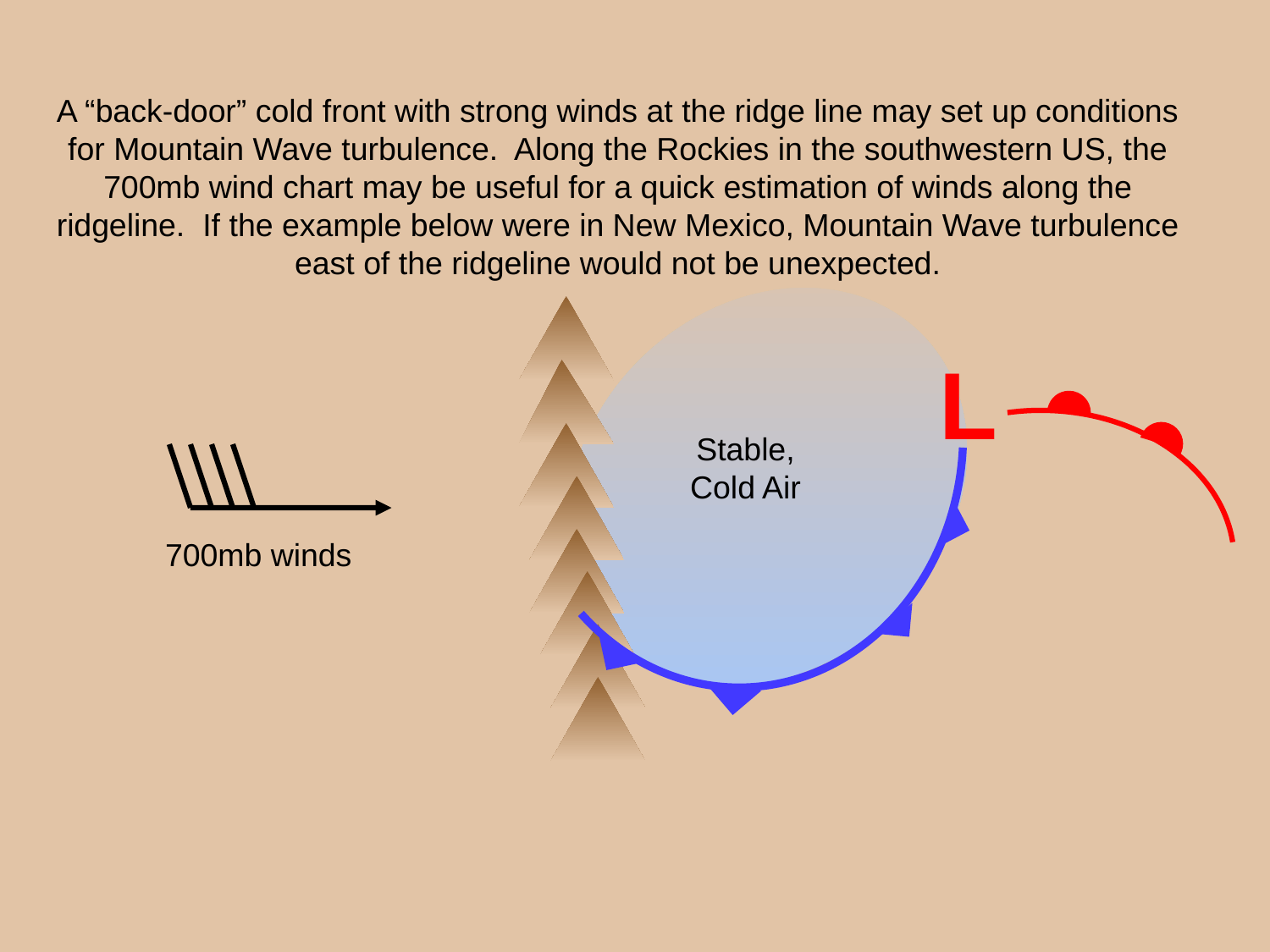

A “back-door” cold front with strong winds at the ridge line may set up conditions for Mountain Wave turbulence.  Along the Rockies in the southwestern US, the 700mb wind chart may be useful for a quick estimation of winds along the ridgeline.  If the example below were in New Mexico, Mountain Wave turbulence east of the ridgeline would not be unexpected.

L

Stable, Cold Air

700mb winds